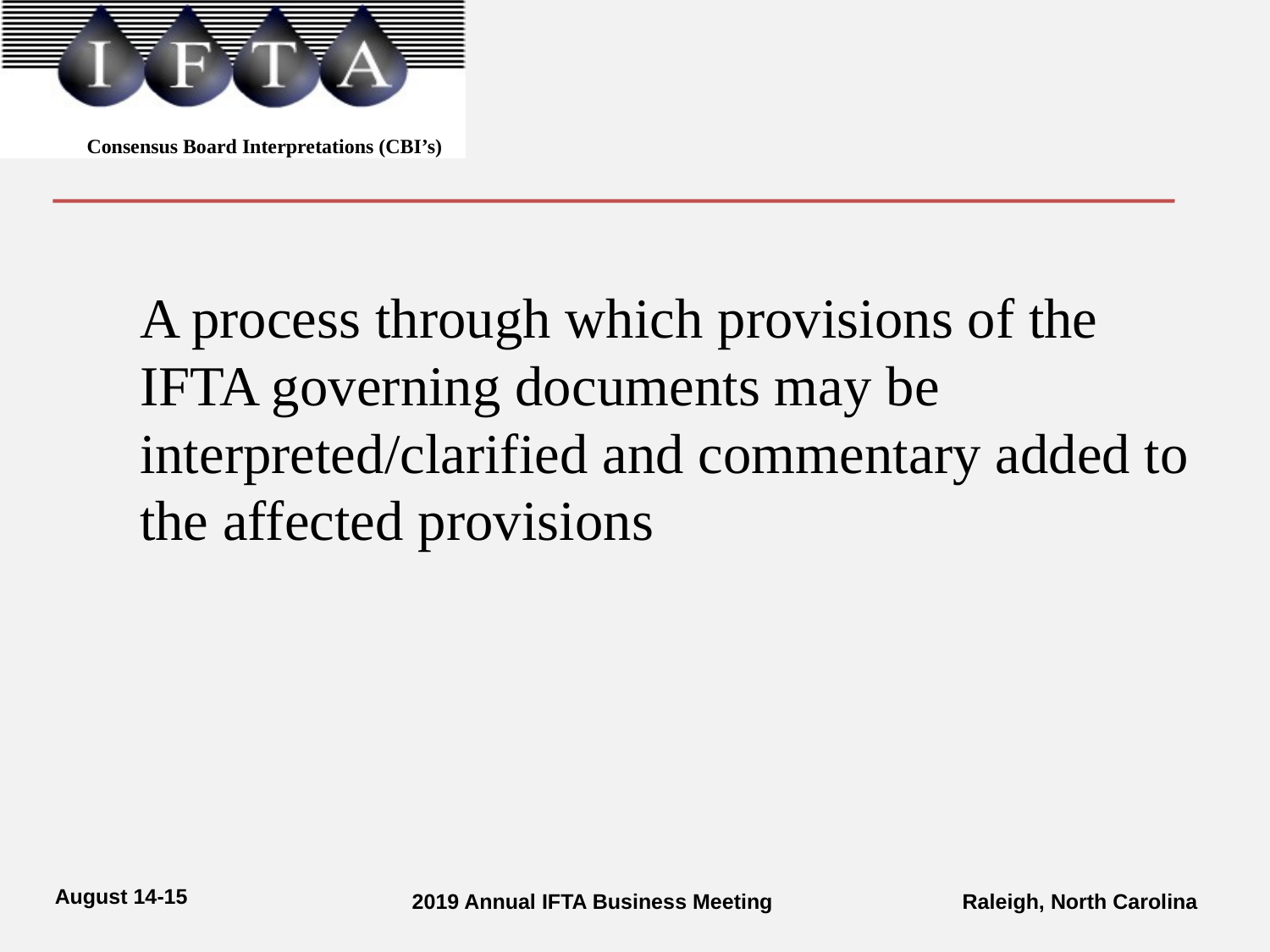

# Consensus Board Interpretations (CBI’s)

A process through which provisions of the IFTA governing documents may be interpreted/clarified and commentary added to the affected provisions